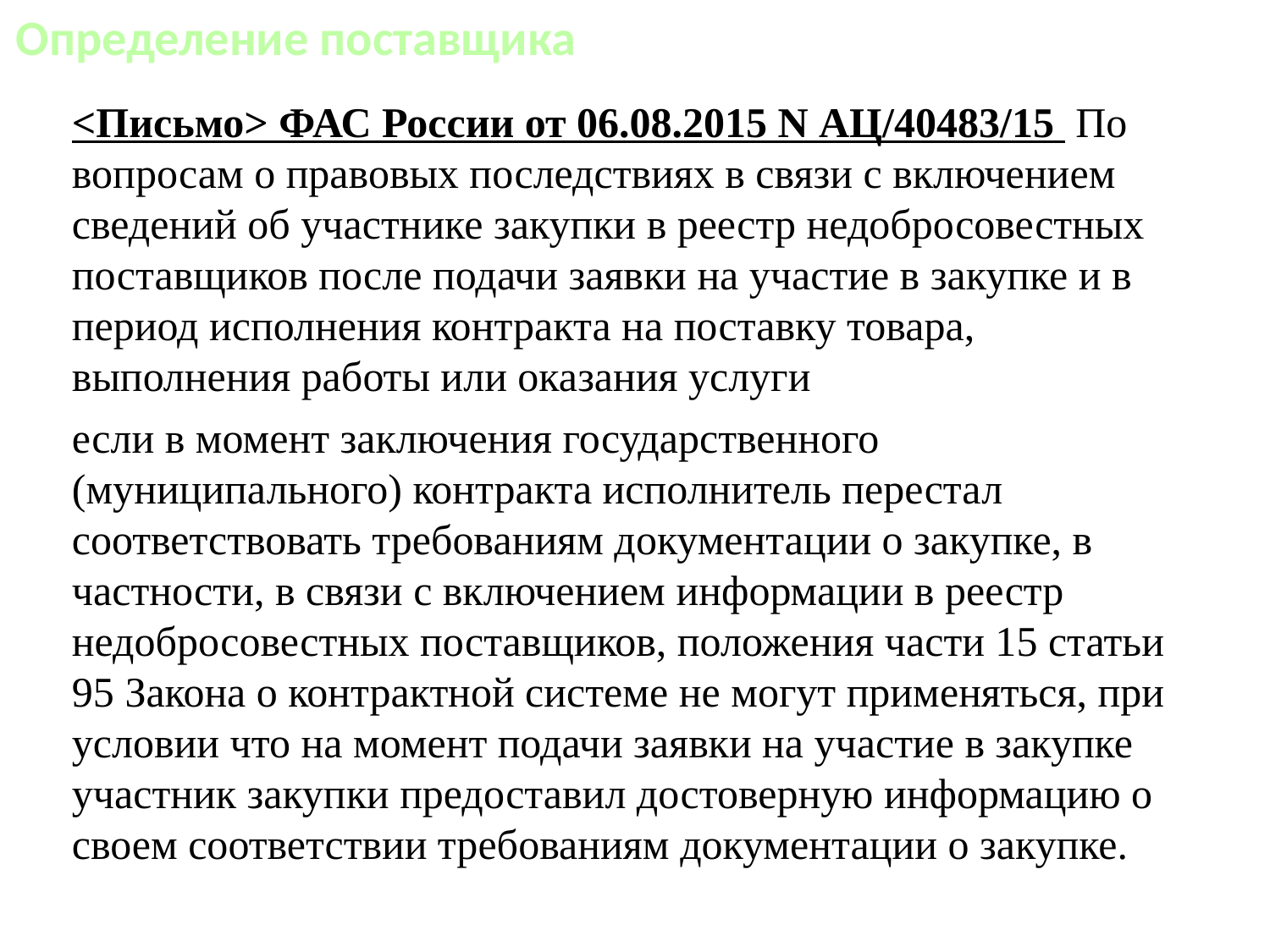

Определение поставщика
<Письмо> ФАС России от 06.08.2015 N АЦ/40483/15  По вопросам о правовых последствиях в связи с включением сведений об участнике закупки в реестр недобросовестных поставщиков после подачи заявки на участие в закупке и в период исполнения контракта на поставку товара, выполнения работы или оказания услуги

если в момент заключения государственного (муниципального) контракта исполнитель перестал соответствовать требованиям документации о закупке, в частности, в связи с включением информации в реестр недобросовестных поставщиков, положения части 15 статьи 95 Закона о контрактной системе не могут применяться, при условии что на момент подачи заявки на участие в закупке участник закупки предоставил достоверную информацию о своем соответствии требованиям документации о закупке.